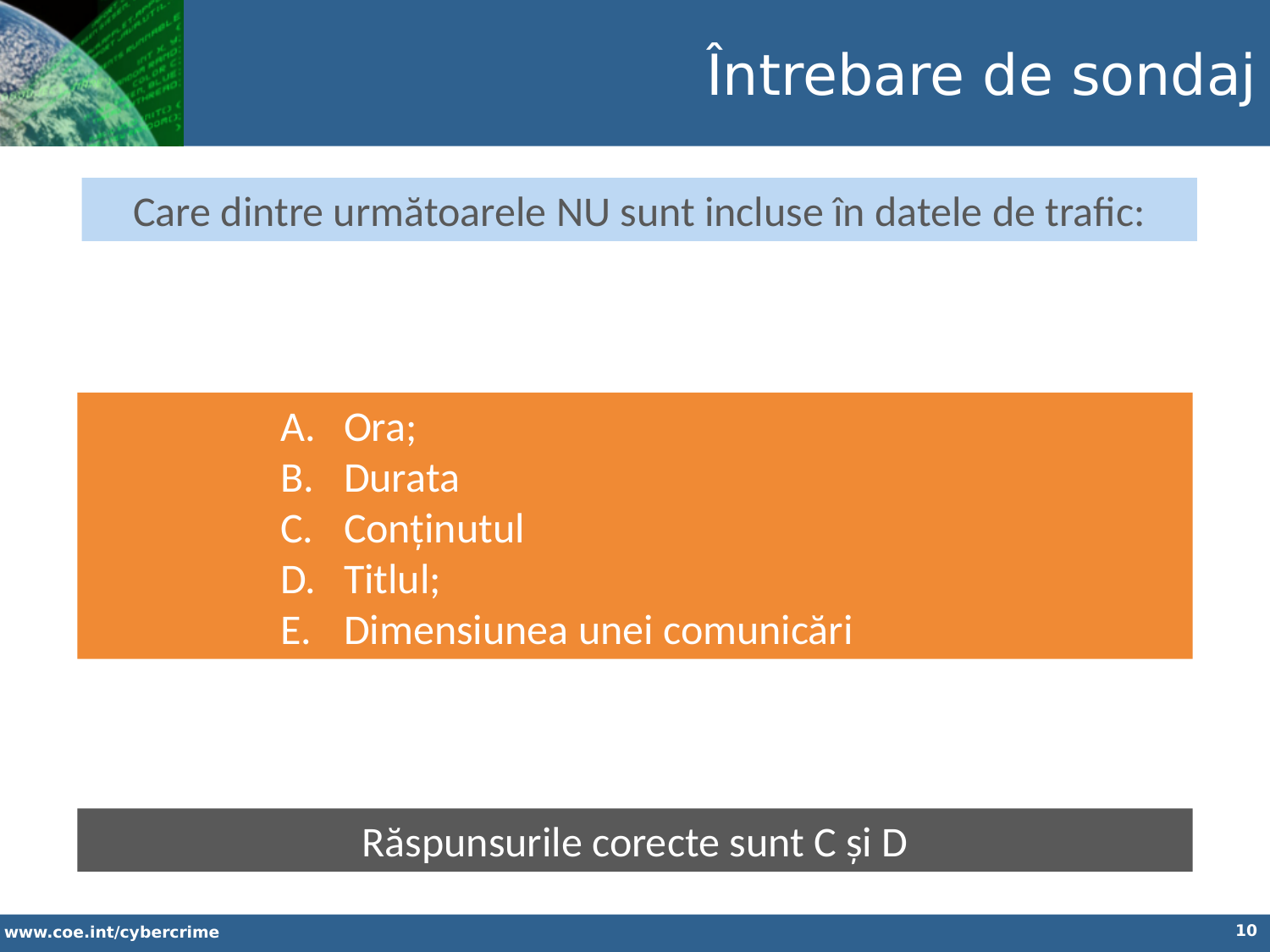

Întrebare de sondaj
Care dintre următoarele NU sunt incluse în datele de trafic:
Ora;
Durata
Conținutul
Titlul;
Dimensiunea unei comunicări
Răspunsurile corecte sunt C și D